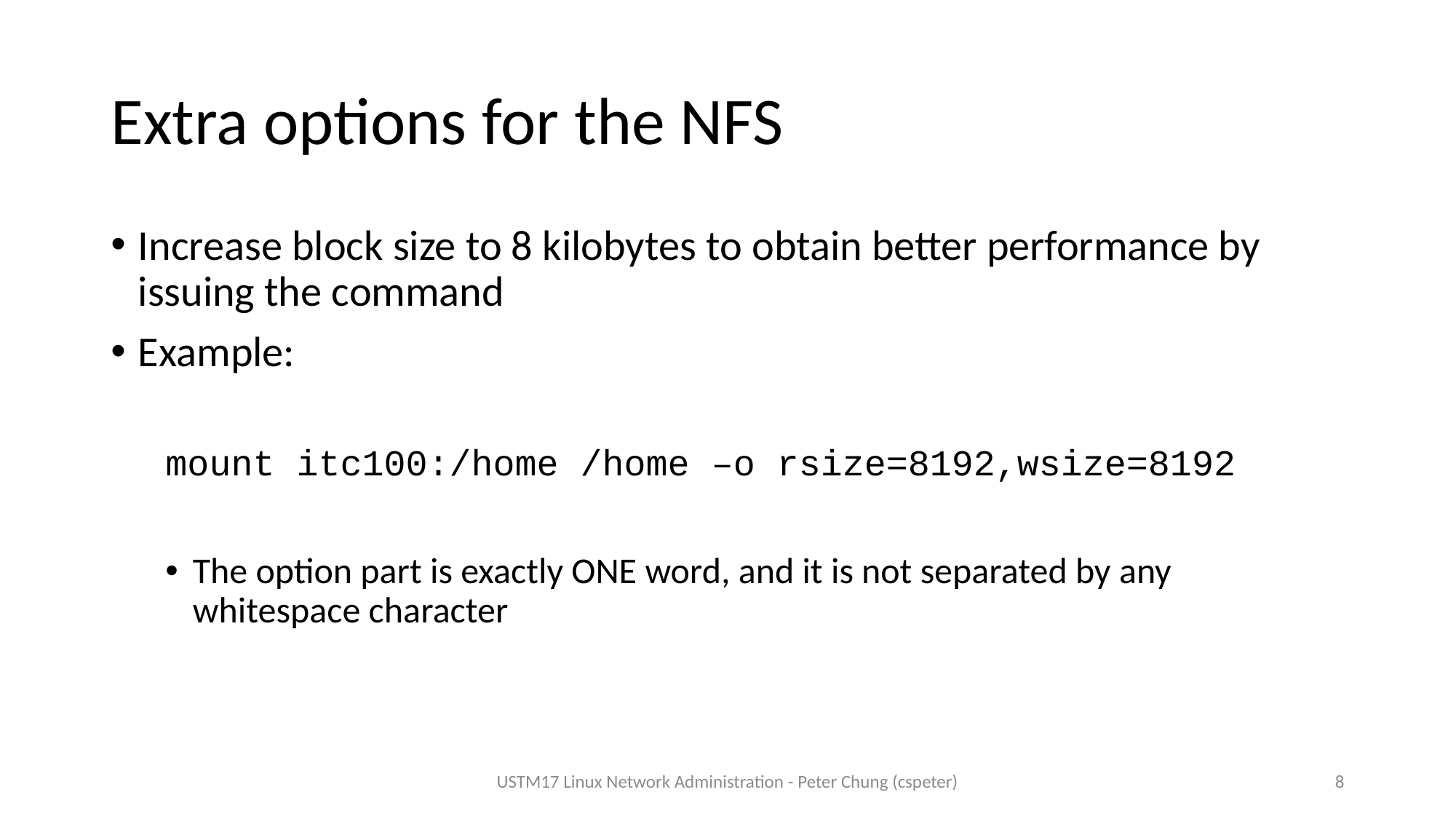

# Extra options for the NFS
Increase block size to 8 kilobytes to obtain better performance by issuing the command
Example:

mount itc100:/home /home –o rsize=8192,wsize=8192

The option part is exactly ONE word, and it is not separated by any whitespace character
USTM17 Linux Network Administration - Peter Chung (cspeter)
8